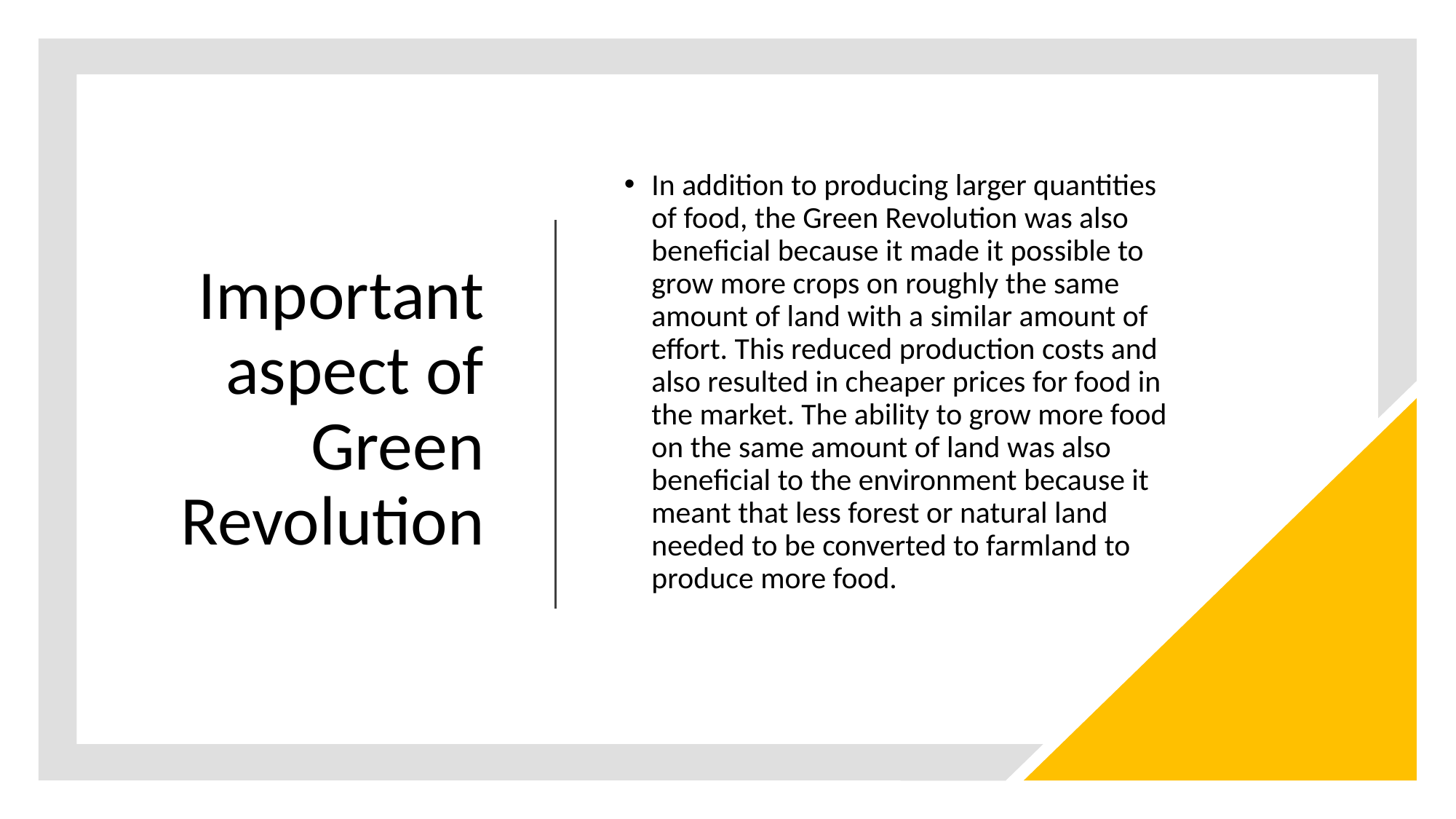

# Important aspect of Green Revolution
In addition to producing larger quantities of food, the Green Revolution was also beneficial because it made it possible to grow more crops on roughly the same amount of land with a similar amount of effort. This reduced production costs and also resulted in cheaper prices for food in the market. The ability to grow more food on the same amount of land was also beneficial to the environment because it meant that less forest or natural land needed to be converted to farmland to produce more food.